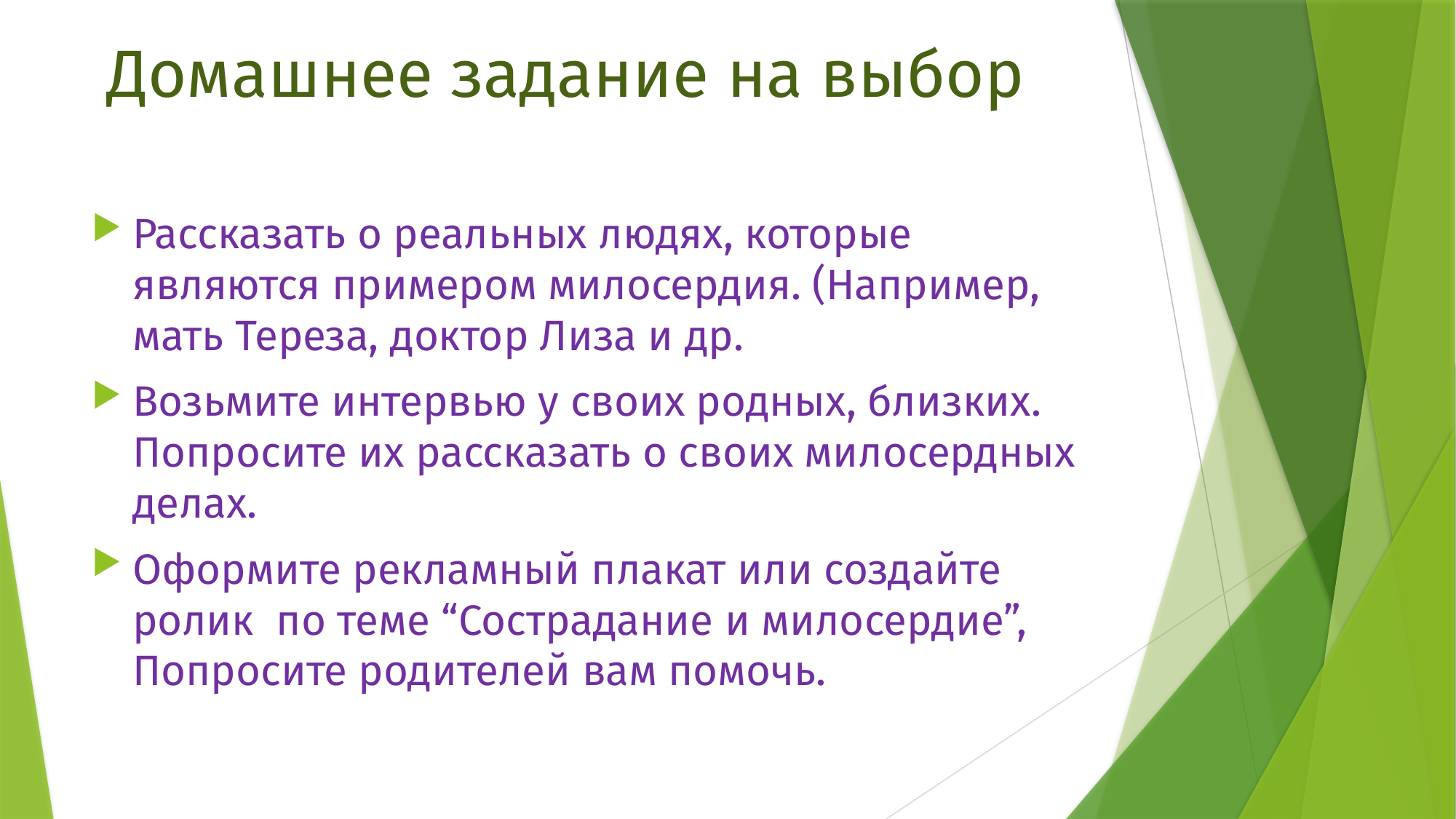

# Домашнее задание на выбор
Рассказать о реальных людях, которые являются примером милосердия. (Например, мать Тереза, доктор Лиза и др.
Возьмите интервью у своих родных, близких. Попросите их рассказать о своих милосердных делах.
Оформите рекламный плакат или создайте ролик  по теме “Сострадание и милосердие”, Попросите родителей вам помочь.